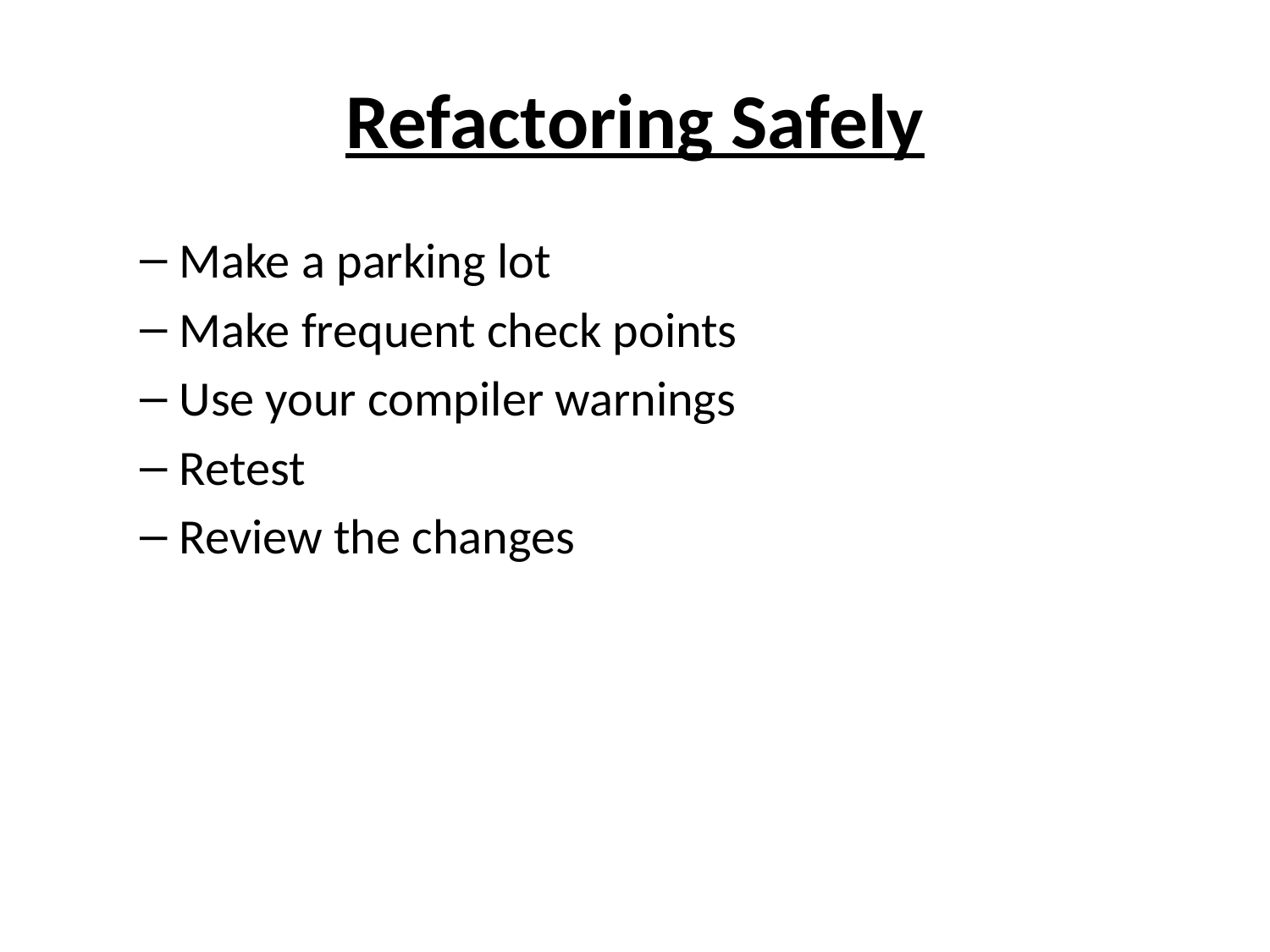

# Refactoring Safely
Make a parking lot
Make frequent check points
Use your compiler warnings
Retest
Review the changes